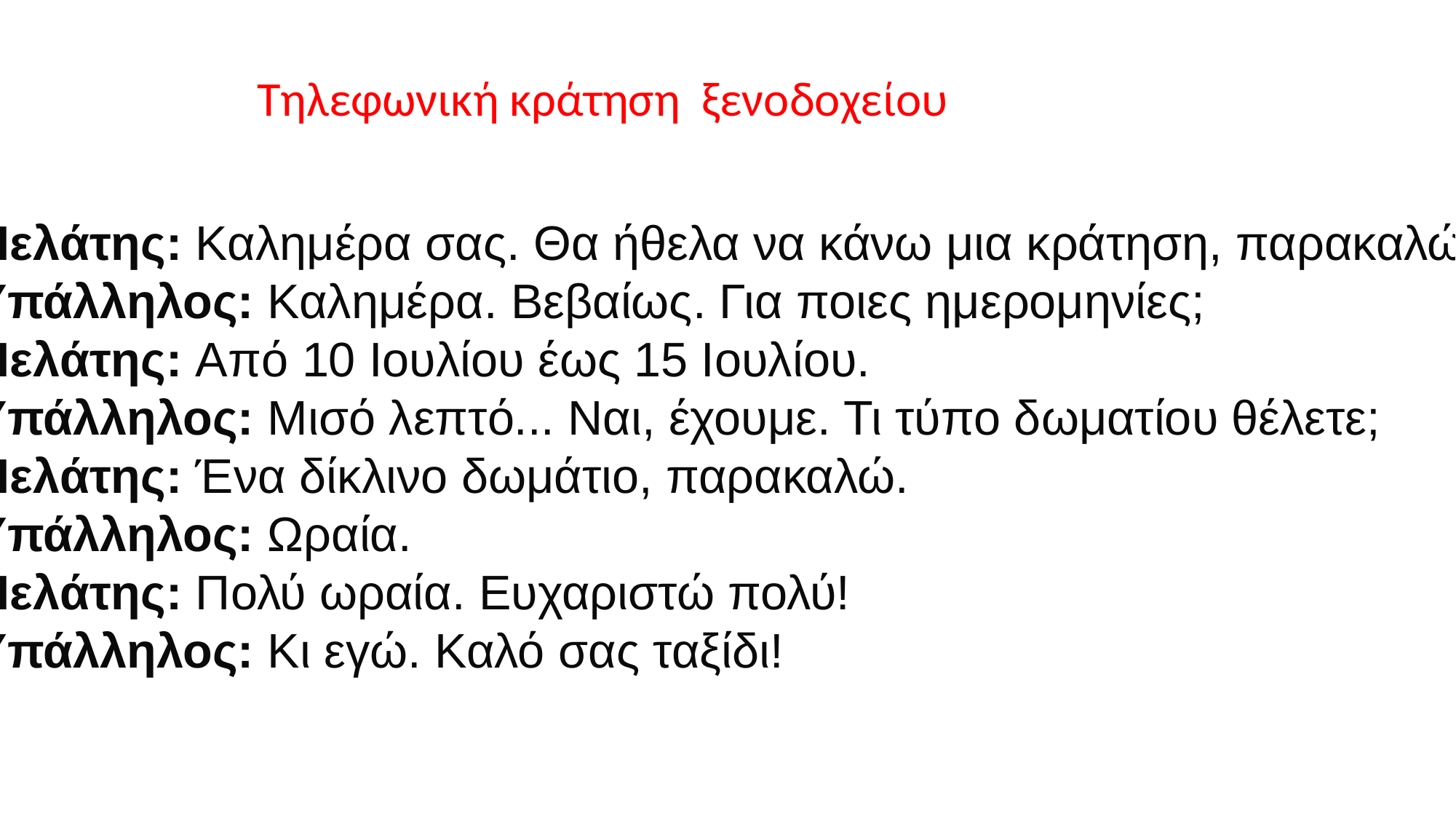

Τηλεφωνική κράτηση  ξενοδοχείου
Πελάτης: Καλημέρα σας. Θα ήθελα να κάνω μια κράτηση, παρακαλώ.
Υπάλληλος: Καλημέρα. Βεβαίως. Για ποιες ημερομηνίες;
Πελάτης: Από 10 Ιουλίου έως 15 Ιουλίου.
Υπάλληλος: Μισό λεπτό... Ναι, έχουμε. Τι τύπο δωματίου θέλετε;
Πελάτης: Ένα δίκλινο δωμάτιο, παρακαλώ.
Υπάλληλος: Ωραία.
Πελάτης: Πολύ ωραία. Ευχαριστώ πολύ!
Υπάλληλος: Κι εγώ. Καλό σας ταξίδι!